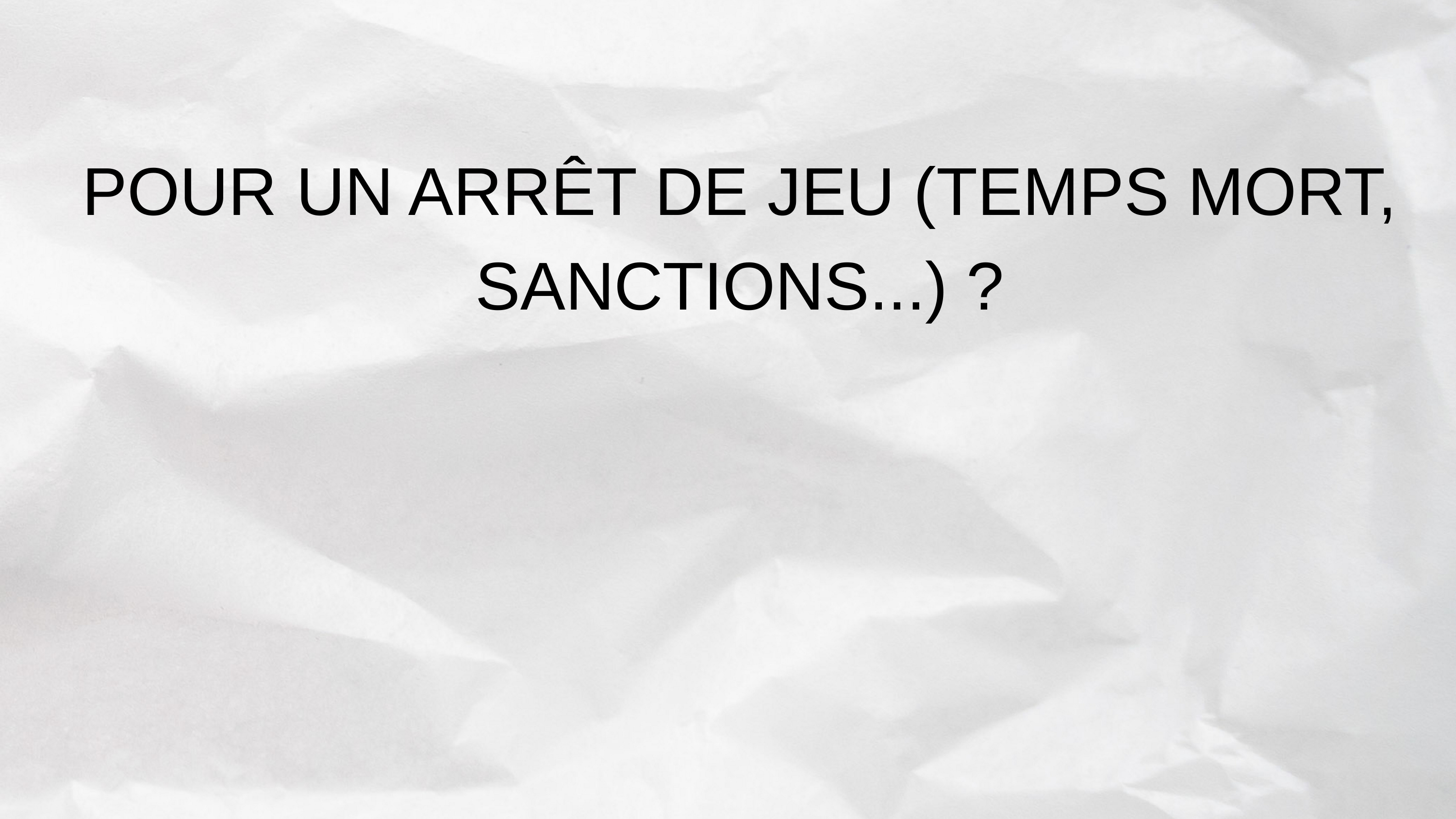

POUR UN ARRÊT DE JEU (TEMPS MORT, SANCTIONS...) ?